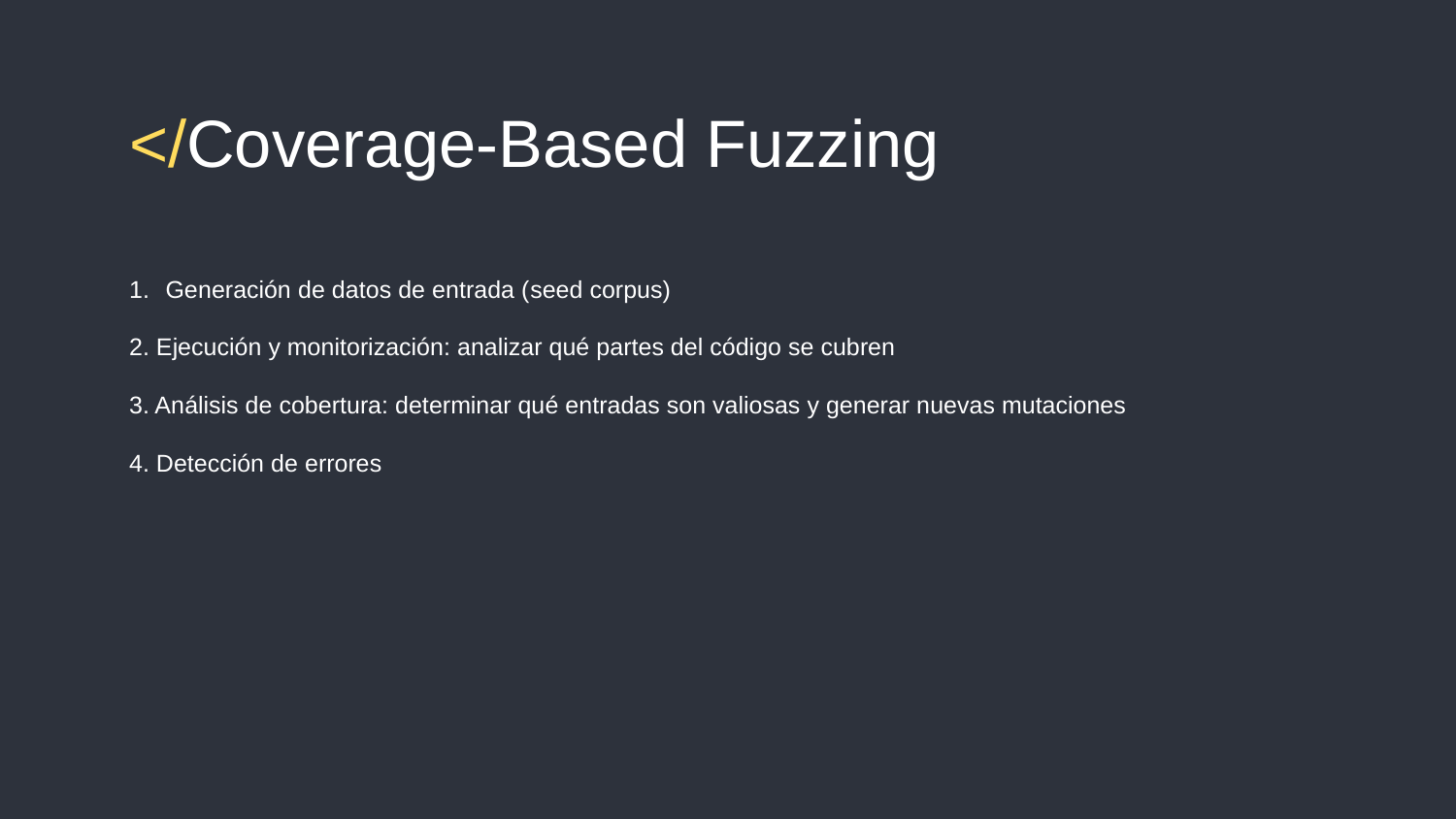

# </Coverage-Based Fuzzing
Generación de datos de entrada (seed corpus)

2. Ejecución y monitorización: analizar qué partes del código se cubren

3. Análisis de cobertura: determinar qué entradas son valiosas y generar nuevas mutaciones

4. Detección de errores